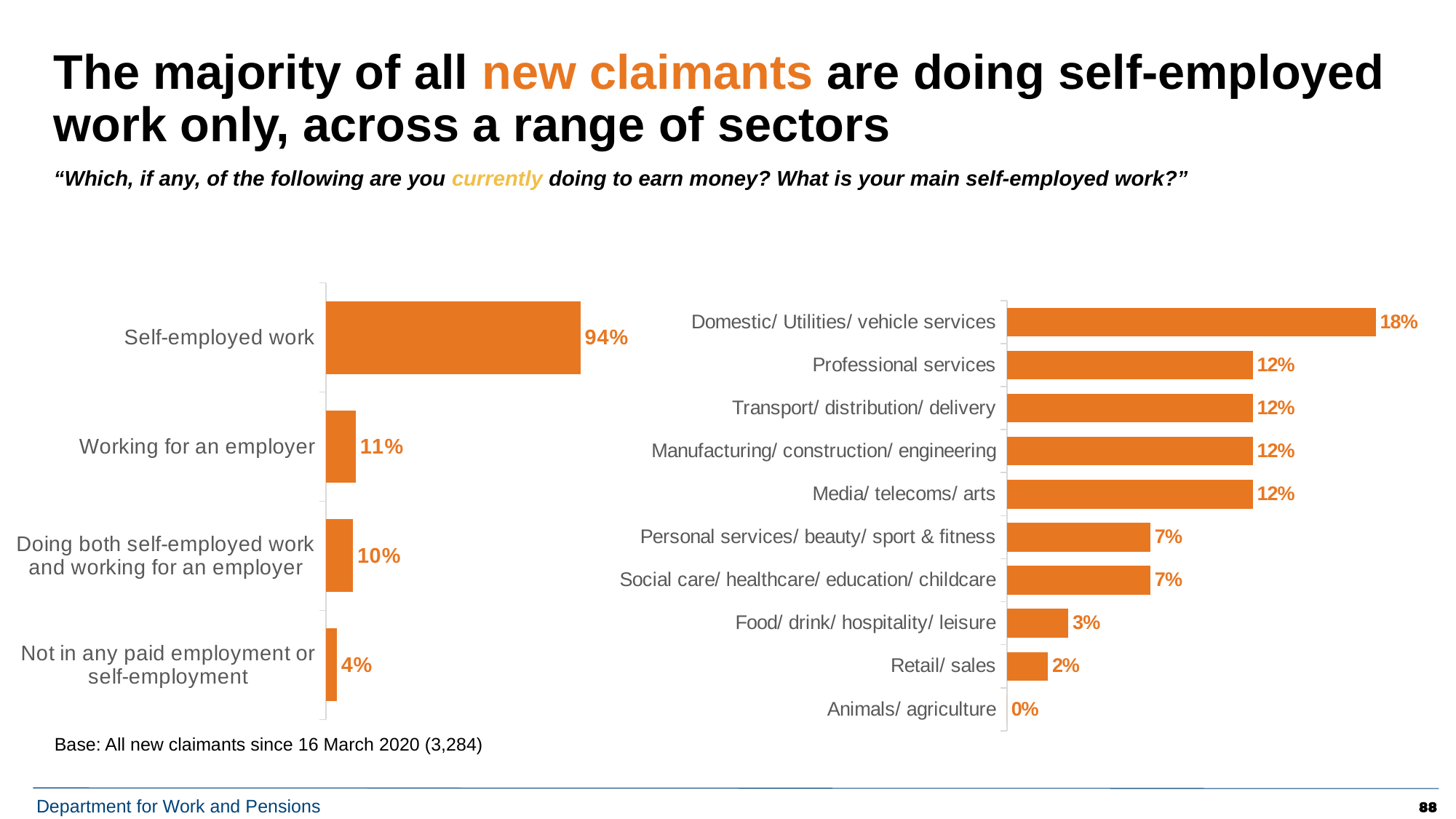

# The majority of all new claimants are doing self-employed work only, across a range of sectors

### Chart

| Category | Column3 |
|---|---|
| Self-employed work | 0.94 |
| Working for an employer | 0.11 |
| Doing both self-employed work and working for an employer | 0.1 |
| Not in any paid employment or self-employment | 0.04 |
“Which, if any, of the following are you currently doing to earn money? What is your main self-employed work?”

### Chart

| Category | Column3 |
|---|---|
| Domestic/ Utilities/ vehicle services | 0.18 |
| Professional services | 0.12 |
| Transport/ distribution/ delivery | 0.12 |
| Manufacturing/ construction/ engineering | 0.12 |
| Media/ telecoms/ arts | 0.12 |
| Personal services/ beauty/ sport & fitness | 0.07 |
| Social care/ healthcare/ education/ childcare | 0.07 |
| Food/ drink/ hospitality/ leisure | 0.03 |
| Retail/ sales | 0.02 |
| Animals/ agriculture | 0.0 |
Base: All new claimants since 16 March 2020 (3,284)
88